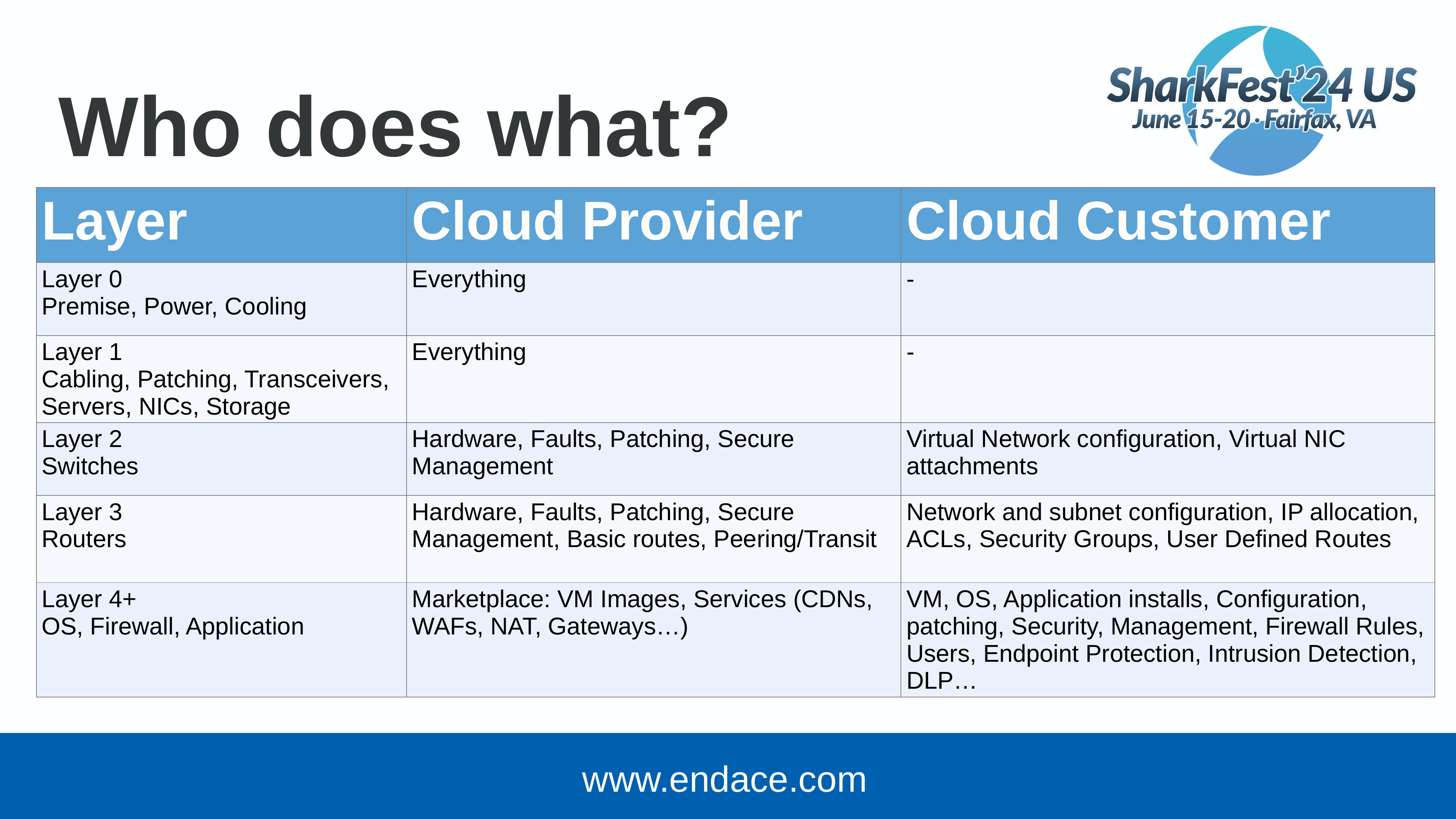

# Who does what?
| Layer | Cloud Provider | Cloud Customer |
| --- | --- | --- |
| Layer 0 Premise, Power, Cooling | Everything | - |
| Layer 1 Cabling, Patching, Transceivers, Servers, NICs, Storage | Everything | - |
| Layer 2 Switches | Hardware, Faults, Patching, Secure Management | Virtual Network configuration, Virtual NIC attachments |
| Layer 3 Routers | Hardware, Faults, Patching, Secure Management, Basic routes, Peering/Transit | Network and subnet configuration, IP allocation, ACLs, Security Groups, User Defined Routes |
| Layer 4+ OS, Firewall, Application | Marketplace: VM Images, Services (CDNs, WAFs, NAT, Gateways…) | VM, OS, Application installs, Configuration, patching, Security, Management, Firewall Rules, Users, Endpoint Protection, Intrusion Detection, DLP… |